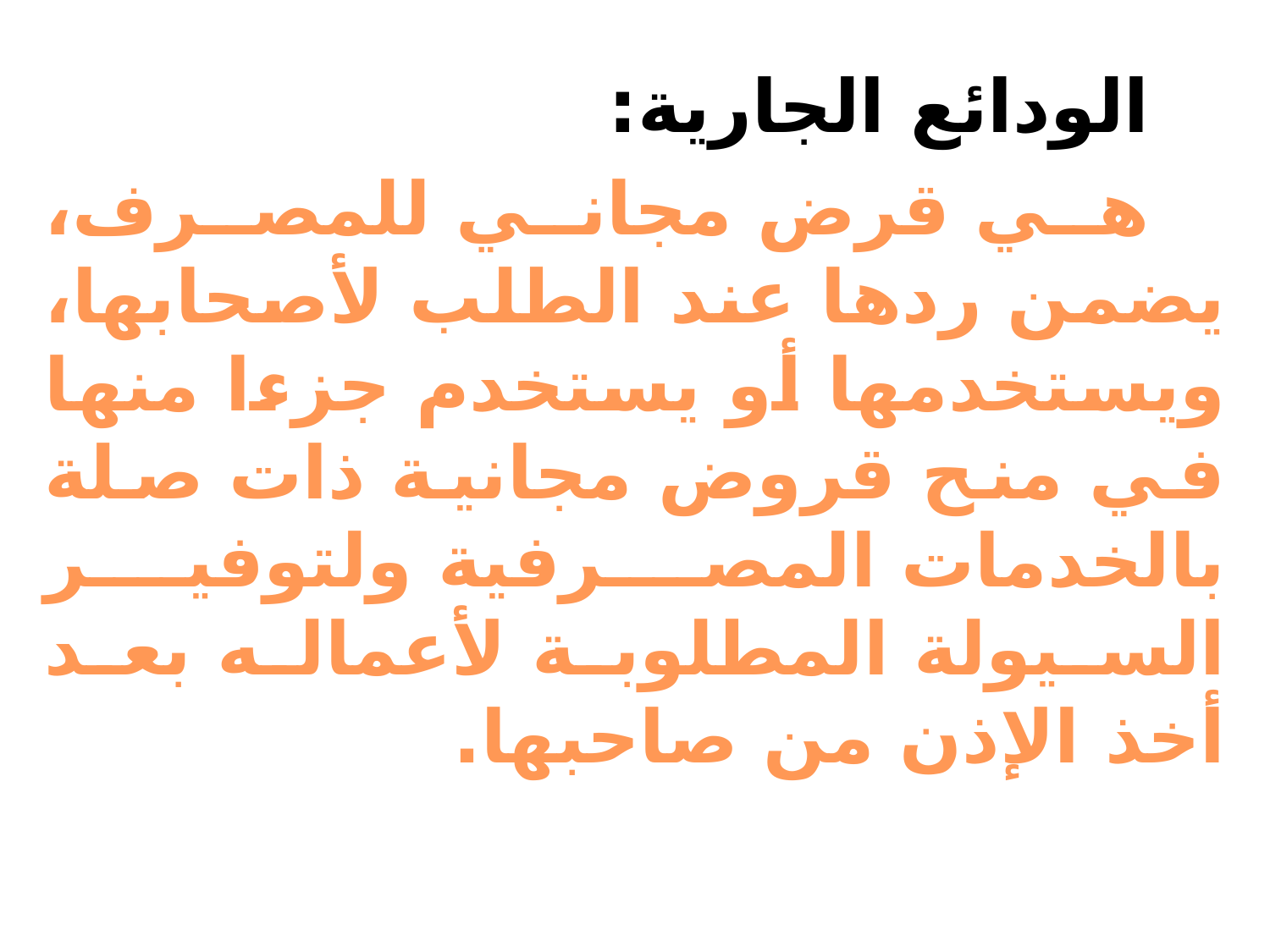

الودائع الجارية:
   هي قرض مجاني للمصرف، يضمن ردها عند الطلب لأصحابها، ويستخدمها أو يستخدم جزءا منها في منح قروض مجانية ذات صلة بالخدمات المصرفية ولتوفير السيولة المطلوبة لأعماله بعد أخذ الإذن من صاحبها.